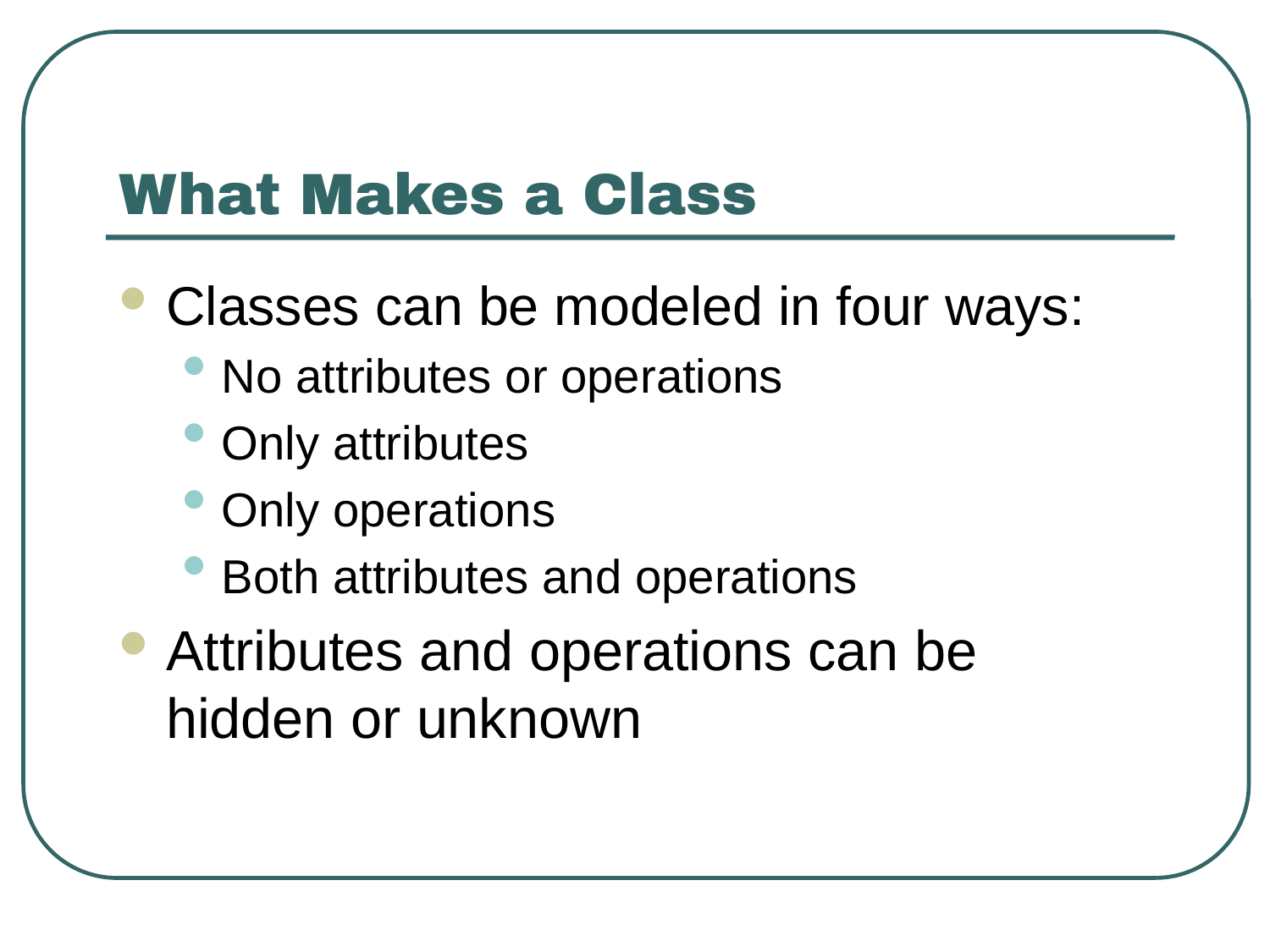

# What Makes a Class
Classes can be modeled in four ways:
No attributes or operations
Only attributes
Only operations
Both attributes and operations
Attributes and operations can be hidden or unknown